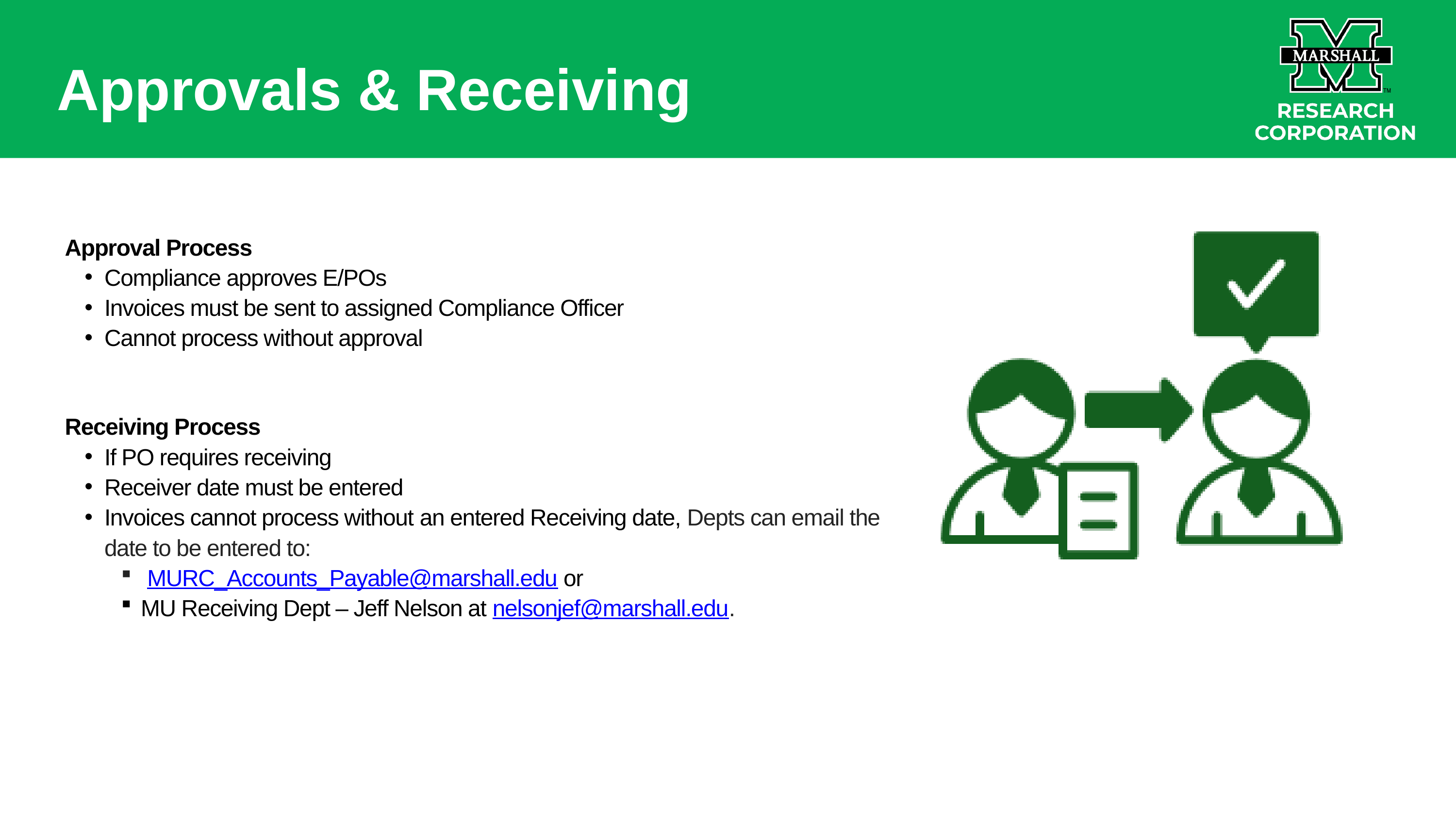

Approvals & Receiving
Approval Process
Compliance approves E/POs
Invoices must be sent to assigned Compliance Officer
Cannot process without approval

Receiving Process
If PO requires receiving
Receiver date must be entered
Invoices cannot process without an entered Receiving date, Depts can email the date to be entered to:
 MURC_Accounts_Payable@marshall.edu or
MU Receiving Dept – Jeff Nelson at nelsonjef@marshall.edu.